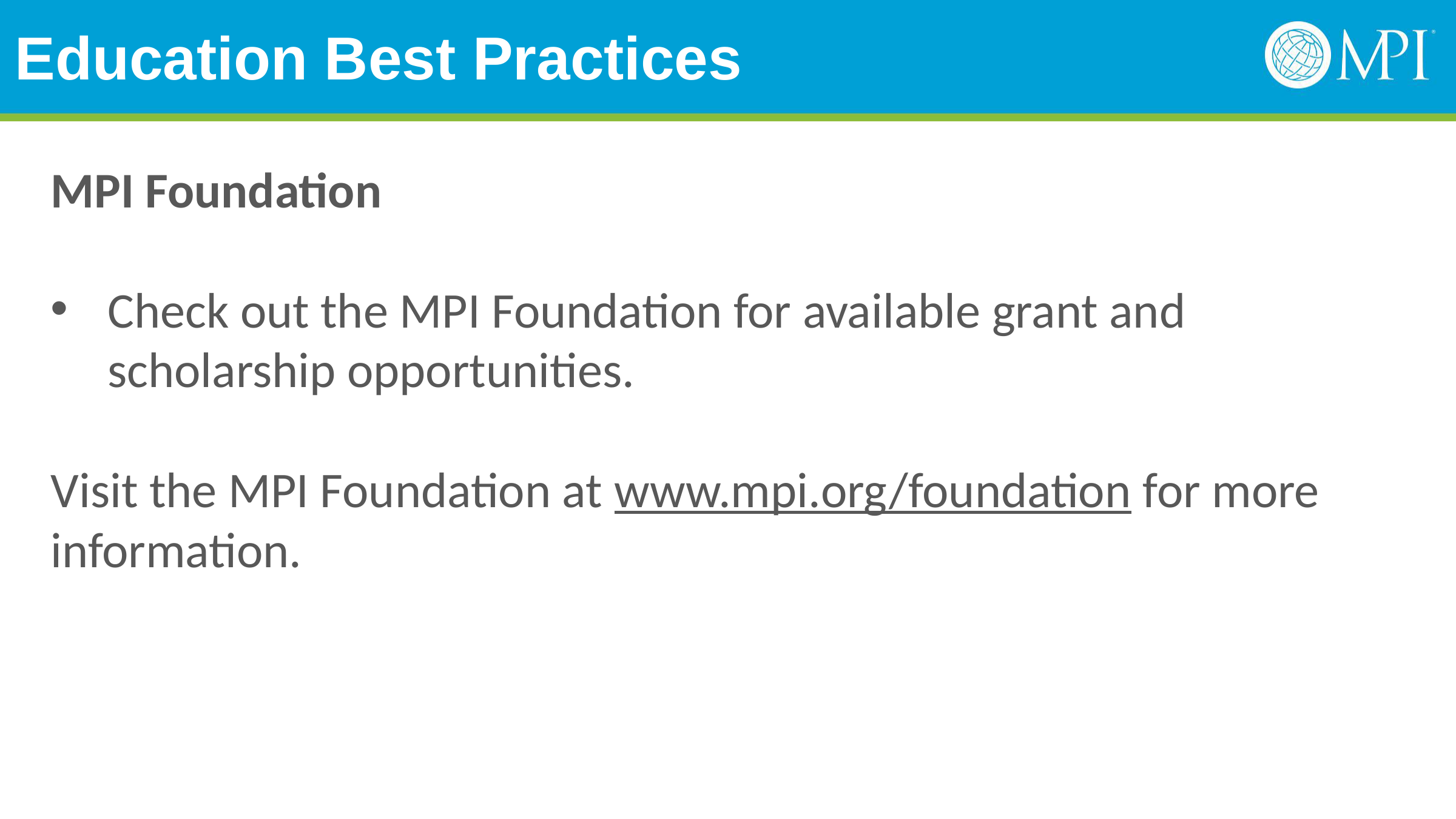

# Education Best Practices
MPI Foundation

Check out the MPI Foundation for available grant and scholarship opportunities.

Visit the MPI Foundation at www.mpi.org/foundation for more information.